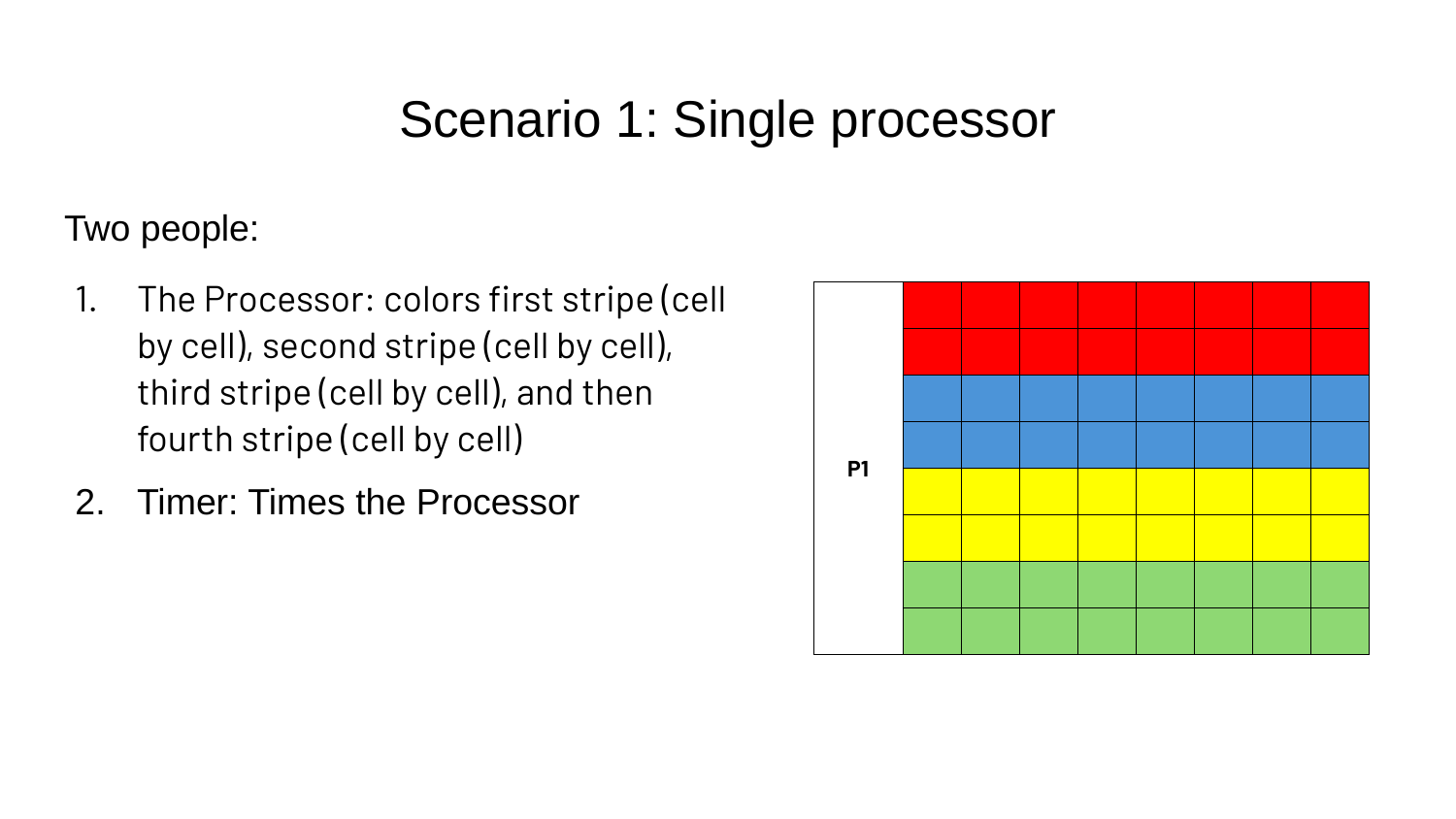

# Scenario 1: Single processor
Two people:
The Processor: colors first stripe (cell by cell), second stripe (cell by cell), third stripe (cell by cell), and then fourth stripe (cell by cell)
Timer: Times the Processor
| P1 |  |  |  |  |  |  |  |  |
| --- | --- | --- | --- | --- | --- | --- | --- | --- |
|  |  |  |  |  |  |  |  |  |
|  |  |  |  |  |  |  |  |  |
|  |  |  |  |  |  |  |  |  |
|  |  |  |  |  |  |  |  |  |
|  |  |  |  |  |  |  |  |  |
|  |  |  |  |  |  |  |  |  |
|  |  |  |  |  |  |  |  |  |